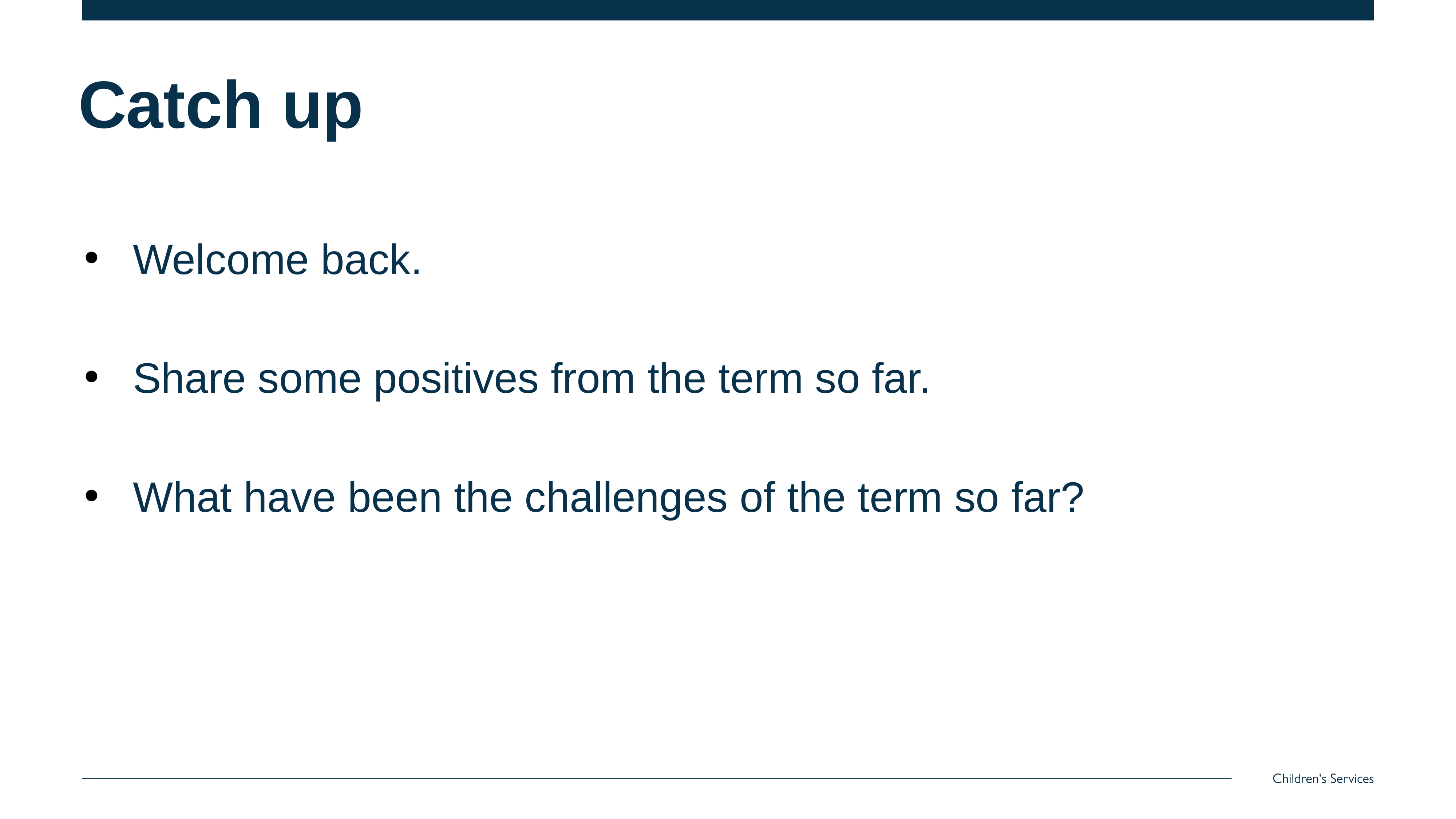

# Catch up
Welcome back.

Share some positives from the term so far.

What have been the challenges of the term so far?